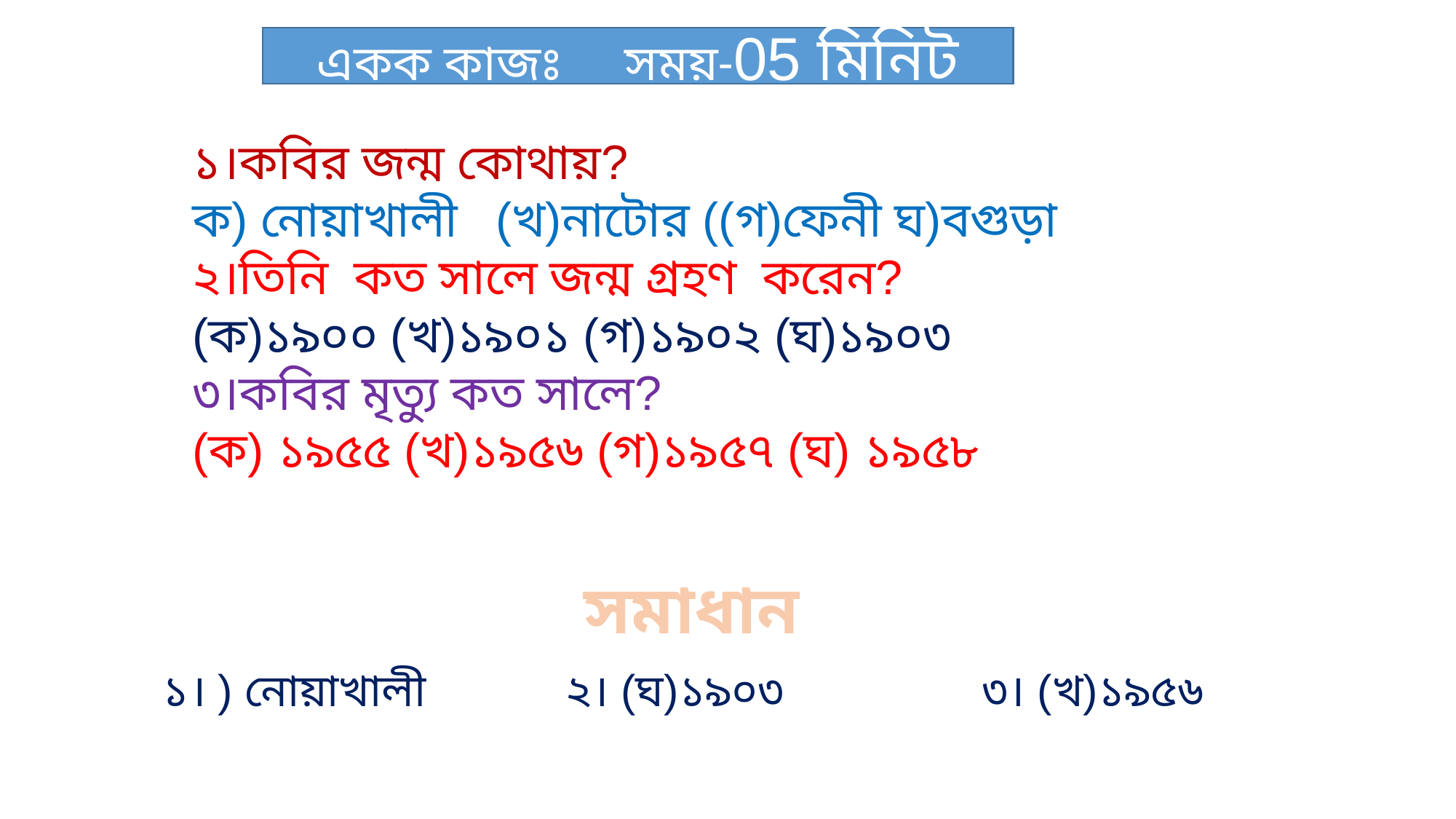

একক কাজঃ     সময়-05 মিনিট
# ১।কবির জন্ম কোথায়? ক) নোয়াখালী   (খ)নাটোর ((গ)ফেনী ঘ)বগুড়া ২।তিনি  কত সালে জন্ম গ্রহণ  করেন? (ক)১৯০০ (খ)১৯০১ (গ)১৯০২ (ঘ)১৯০৩ ৩।কবির মৃত্যু কত সালে? (ক) ১৯৫৫ (খ)১৯৫৬ (গ)১৯৫৭ (ঘ) ১৯৫৮
 সমাধান
১। ) নোয়াখালী            ২। (ঘ)১৯০৩                 ৩। (খ)১৯৫৬